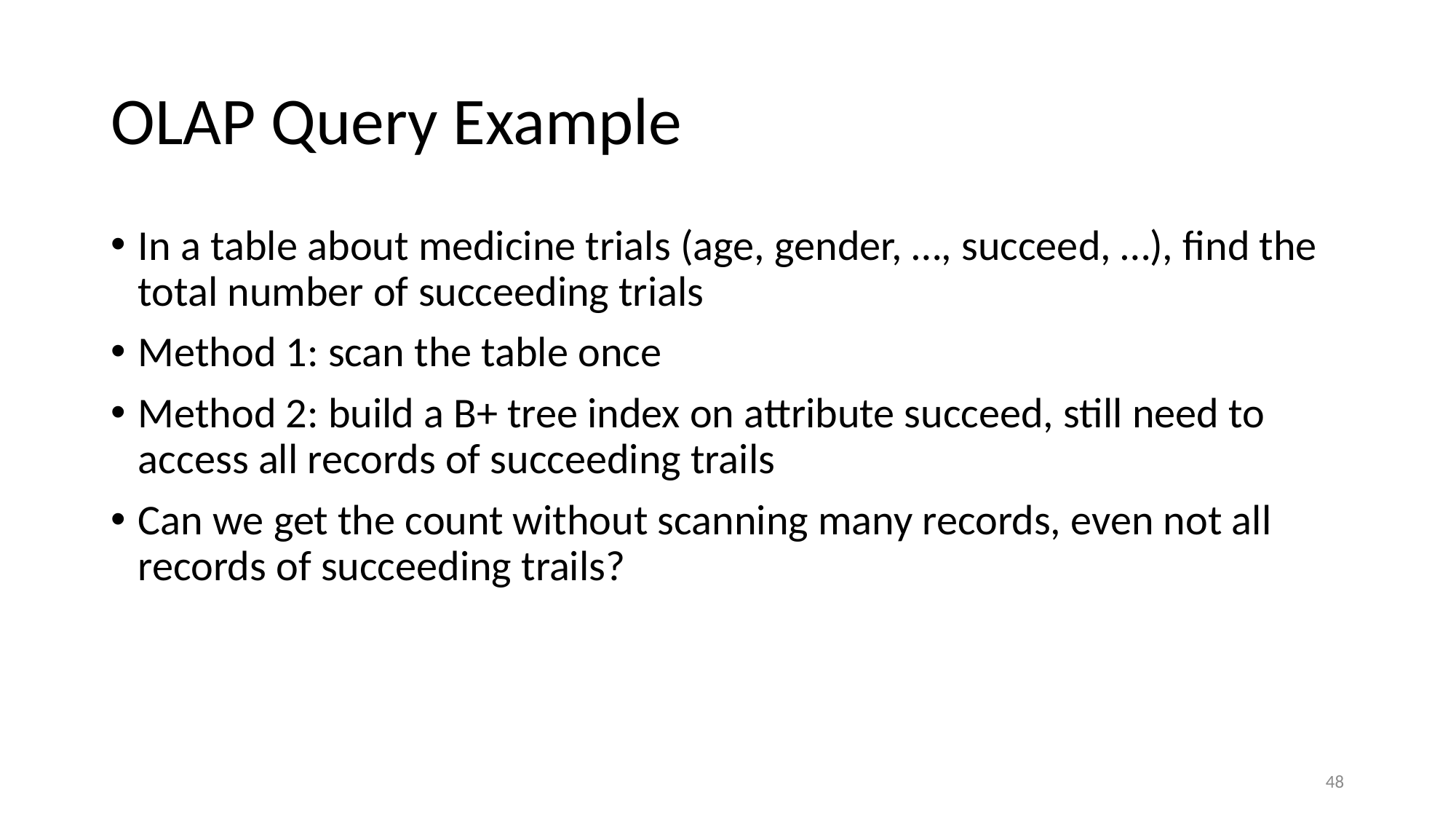

# OLAP Query Example
In a table about medicine trials (age, gender, …, succeed, …), find the total number of succeeding trials
Method 1: scan the table once
Method 2: build a B+ tree index on attribute succeed, still need to access all records of succeeding trails
Can we get the count without scanning many records, even not all records of succeeding trails?

48